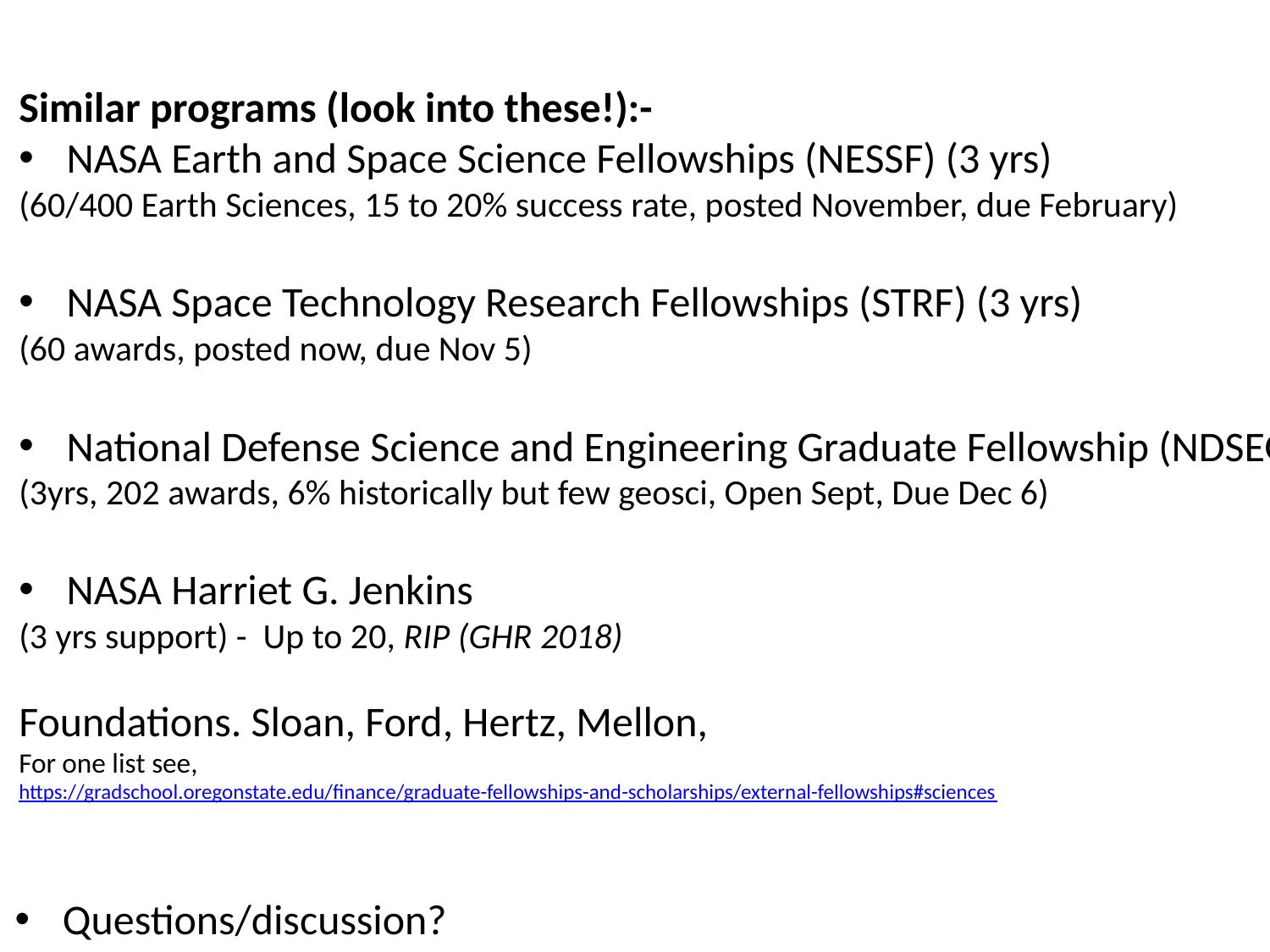

Similar programs (look into these!):-
NASA Earth and Space Science Fellowships (NESSF) (3 yrs)
(60/400 Earth Sciences, 15 to 20% success rate, posted November, due February)

NASA Space Technology Research Fellowships (STRF) (3 yrs)
(60 awards, posted now, due Nov 5)

National Defense Science and Engineering Graduate Fellowship (NDSEG)
(3yrs, 202 awards, 6% historically but few geosci, Open Sept, Due Dec 6)

NASA Harriet G. Jenkins
(3 yrs support) -  Up to 20, RIP (GHR 2018)

Foundations. Sloan, Ford, Hertz, Mellon,
For one list see,
https://gradschool.oregonstate.edu/finance/graduate-fellowships-and-scholarships/external-fellowships#sciences

Questions/discussion?